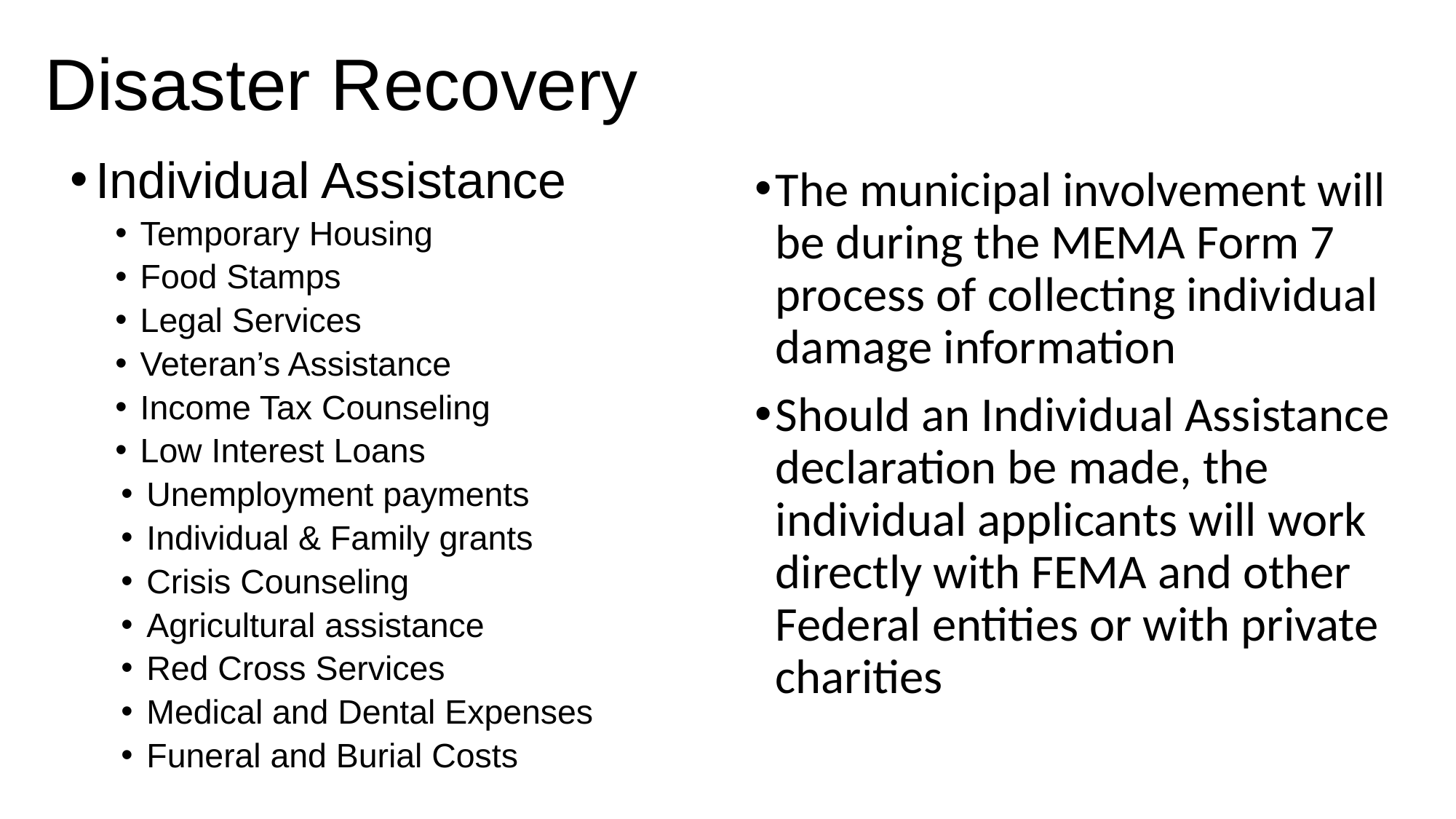

# Disaster Recovery
Individual Assistance
Temporary Housing
Food Stamps
Legal Services
Veteran’s Assistance
Income Tax Counseling
Low Interest Loans
Unemployment payments
Individual & Family grants
Crisis Counseling
Agricultural assistance
Red Cross Services
Medical and Dental Expenses
Funeral and Burial Costs

The municipal involvement will be during the MEMA Form 7 process of collecting individual damage information
Should an Individual Assistance declaration be made, the individual applicants will work directly with FEMA and other Federal entities or with private charities